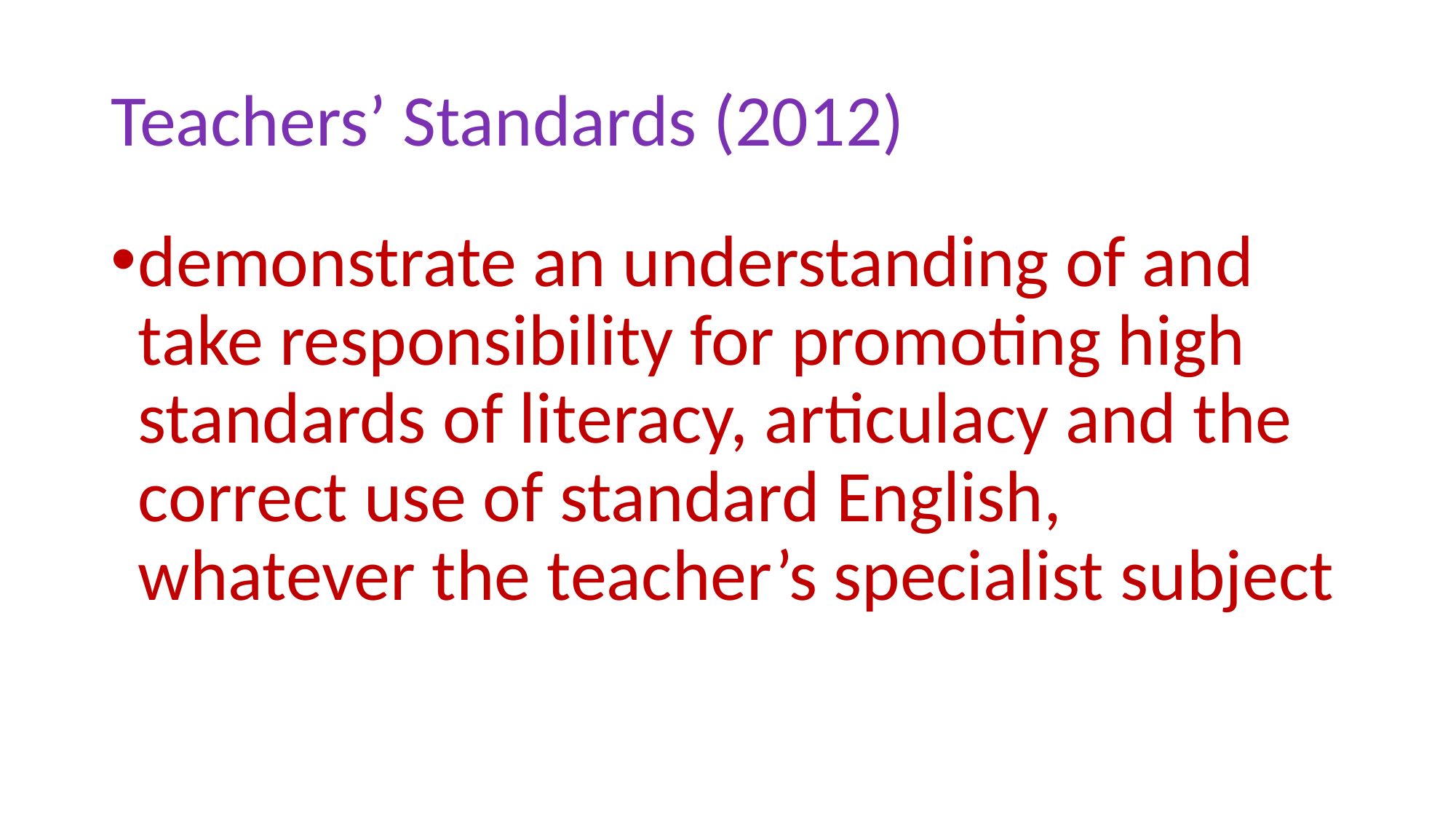

# Teachers’ Standards (2012)
demonstrate an understanding of and take responsibility for promoting high standards of literacy, articulacy and the correct use of standard English, whatever the teacher’s specialist subject